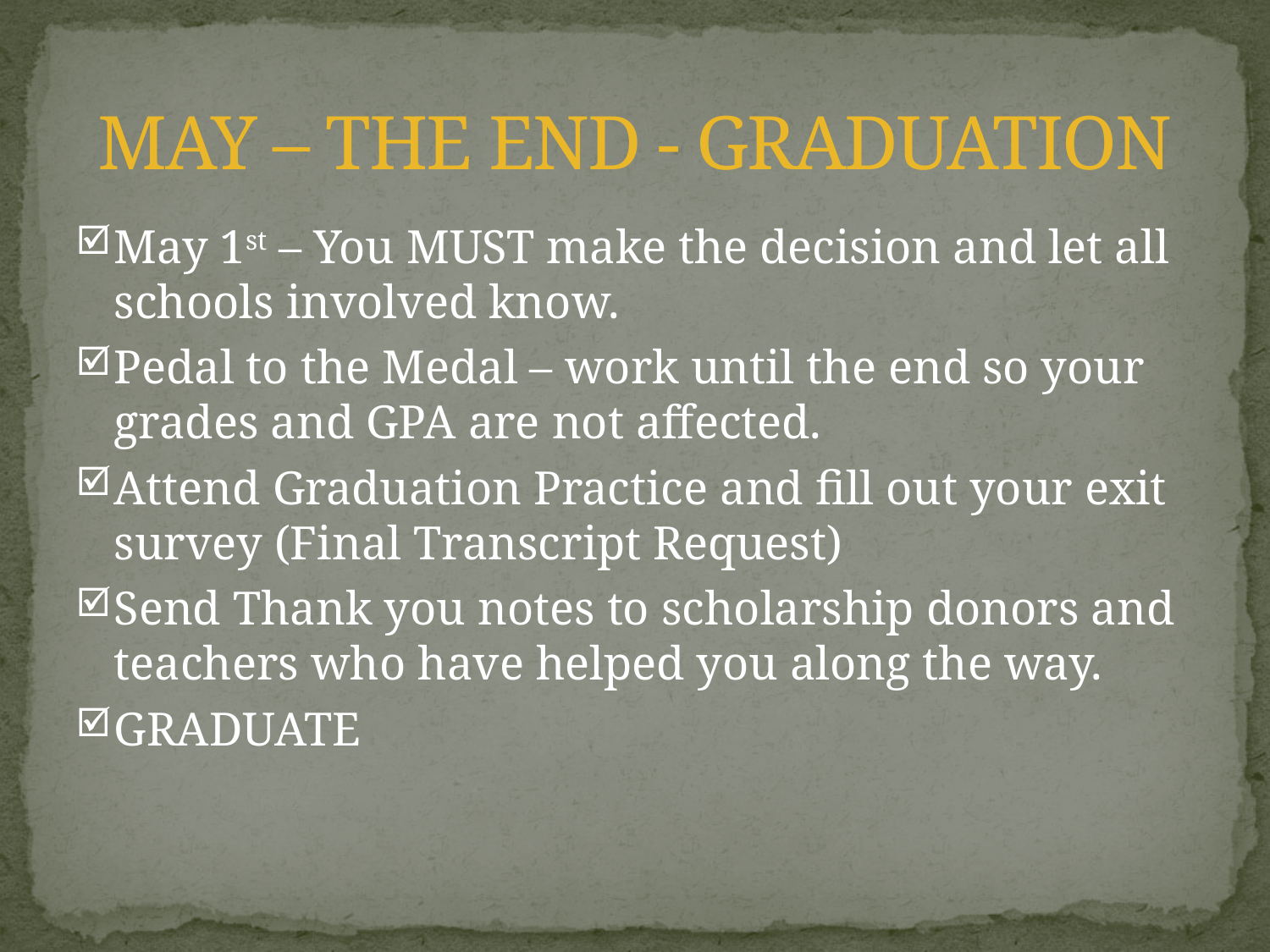

# MAY – THE END - GRADUATION
May 1st – You MUST make the decision and let all schools involved know.
Pedal to the Medal – work until the end so your grades and GPA are not affected.
Attend Graduation Practice and fill out your exit survey (Final Transcript Request)
Send Thank you notes to scholarship donors and teachers who have helped you along the way.
GRADUATE